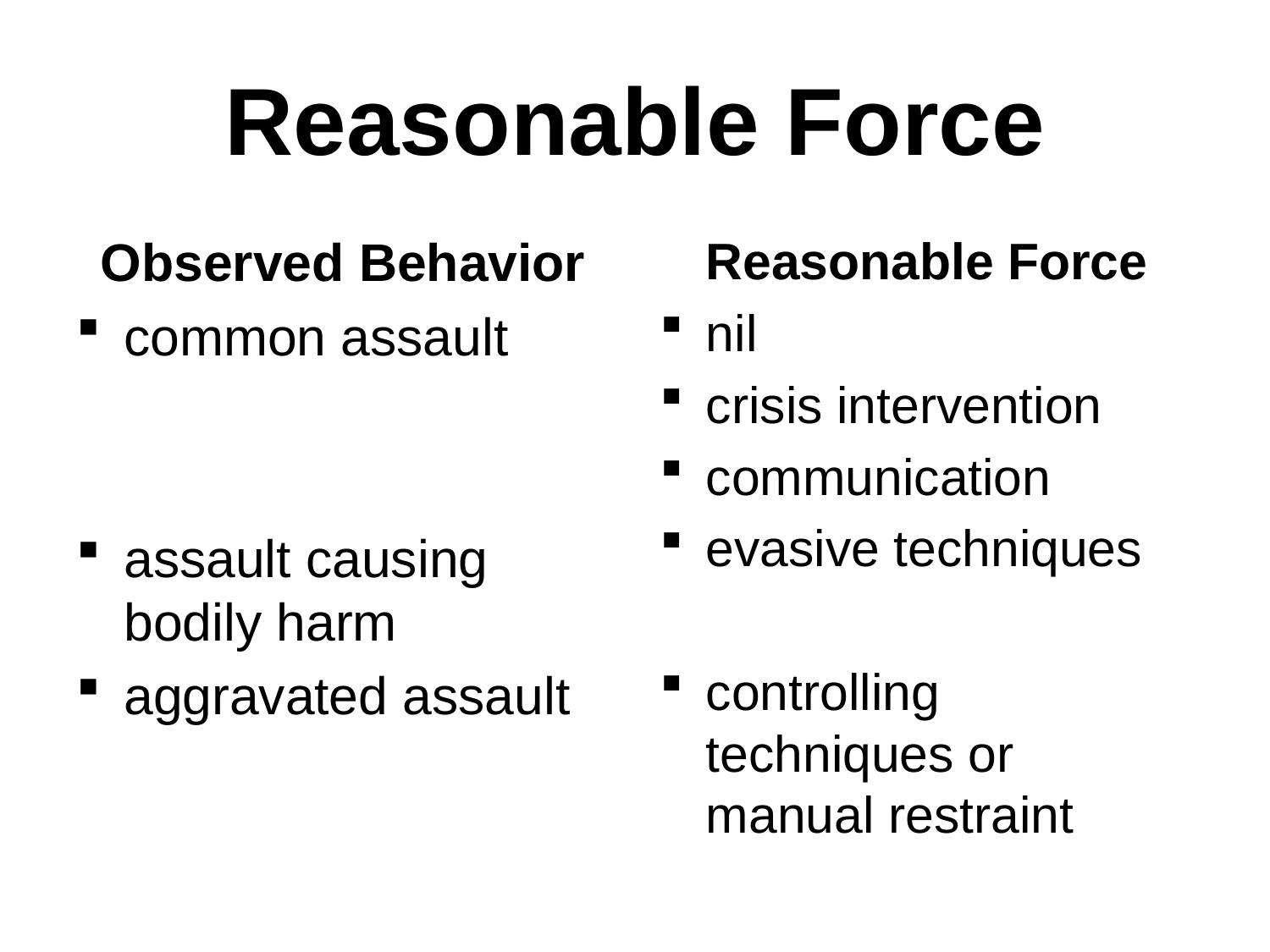

# Reasonable Force
Observed Behavior
common assault

assault causing bodily harm
aggravated assault
Reasonable Force
nil
crisis intervention
communication
evasive techniques

controlling techniques or manual restraint